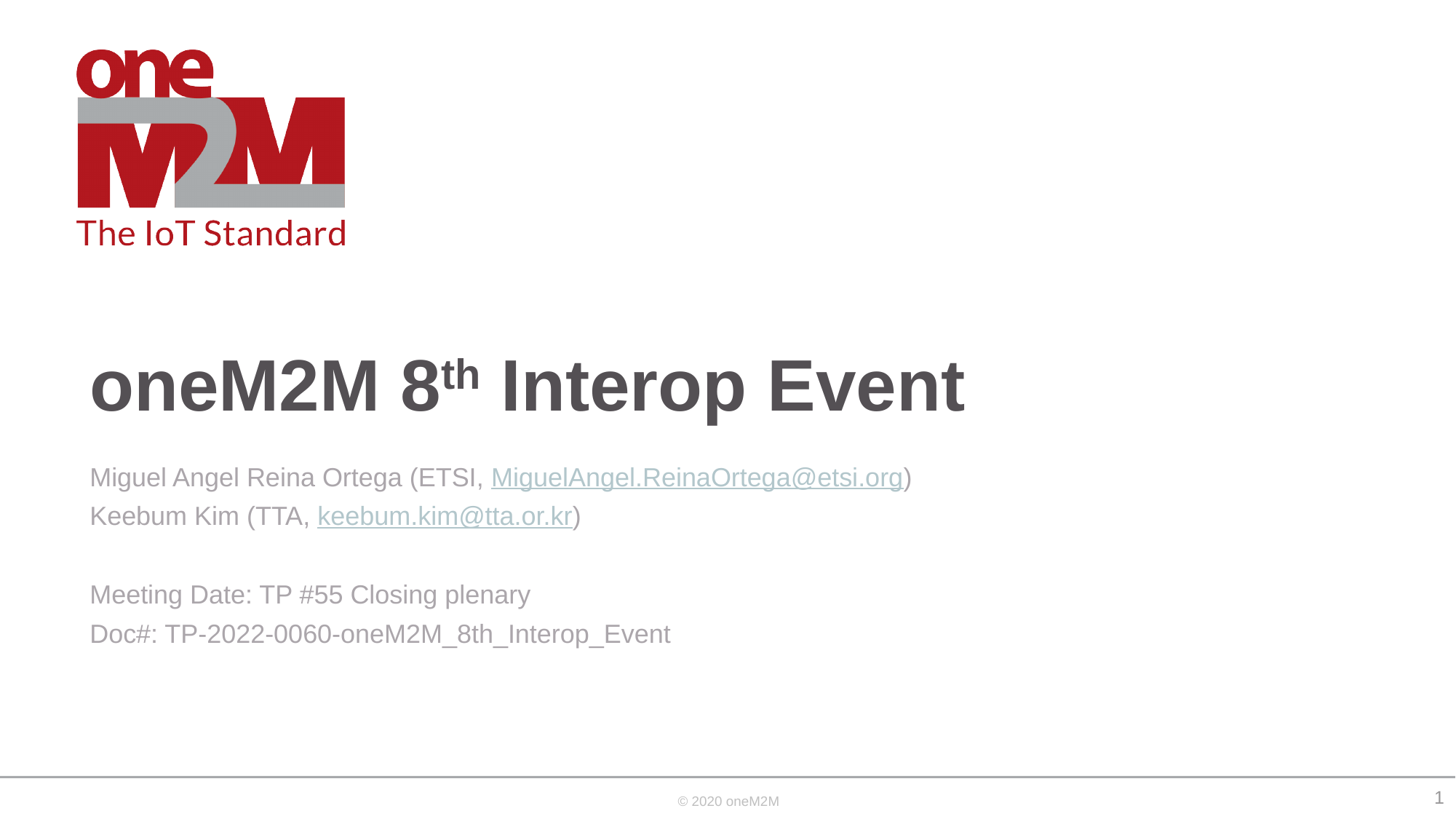

# oneM2M 8th Interop Event
Miguel Angel Reina Ortega (ETSI, MiguelAngel.ReinaOrtega@etsi.org)
Keebum Kim (TTA, keebum.kim@tta.or.kr)

Meeting Date: TP #55 Closing plenary
Doc#: TP-2022-0060-oneM2M_8th_Interop_Event
1